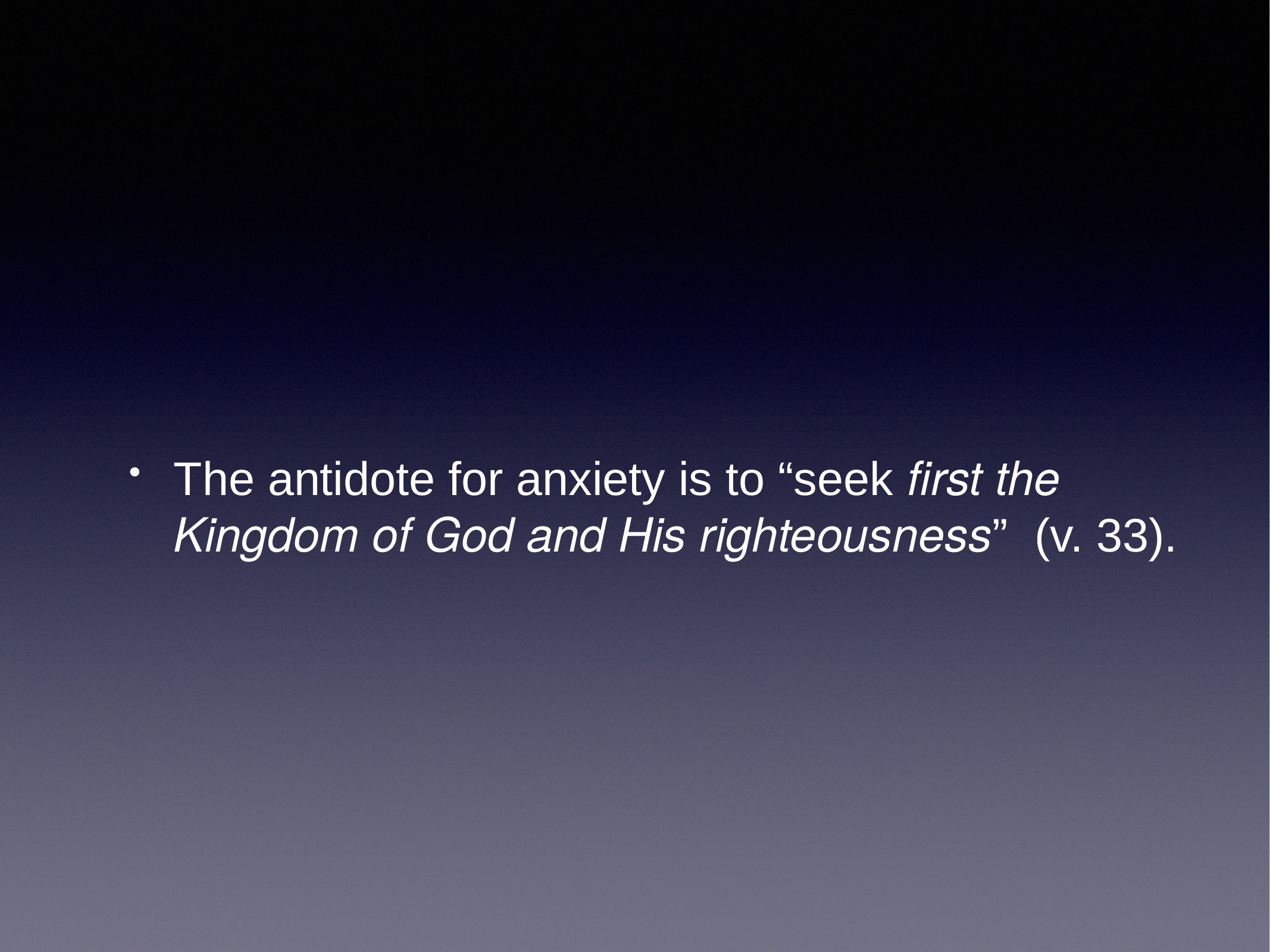

The antidote for anxiety is to “seek first the Kingdom of God and His righteousness”  (v. 33).